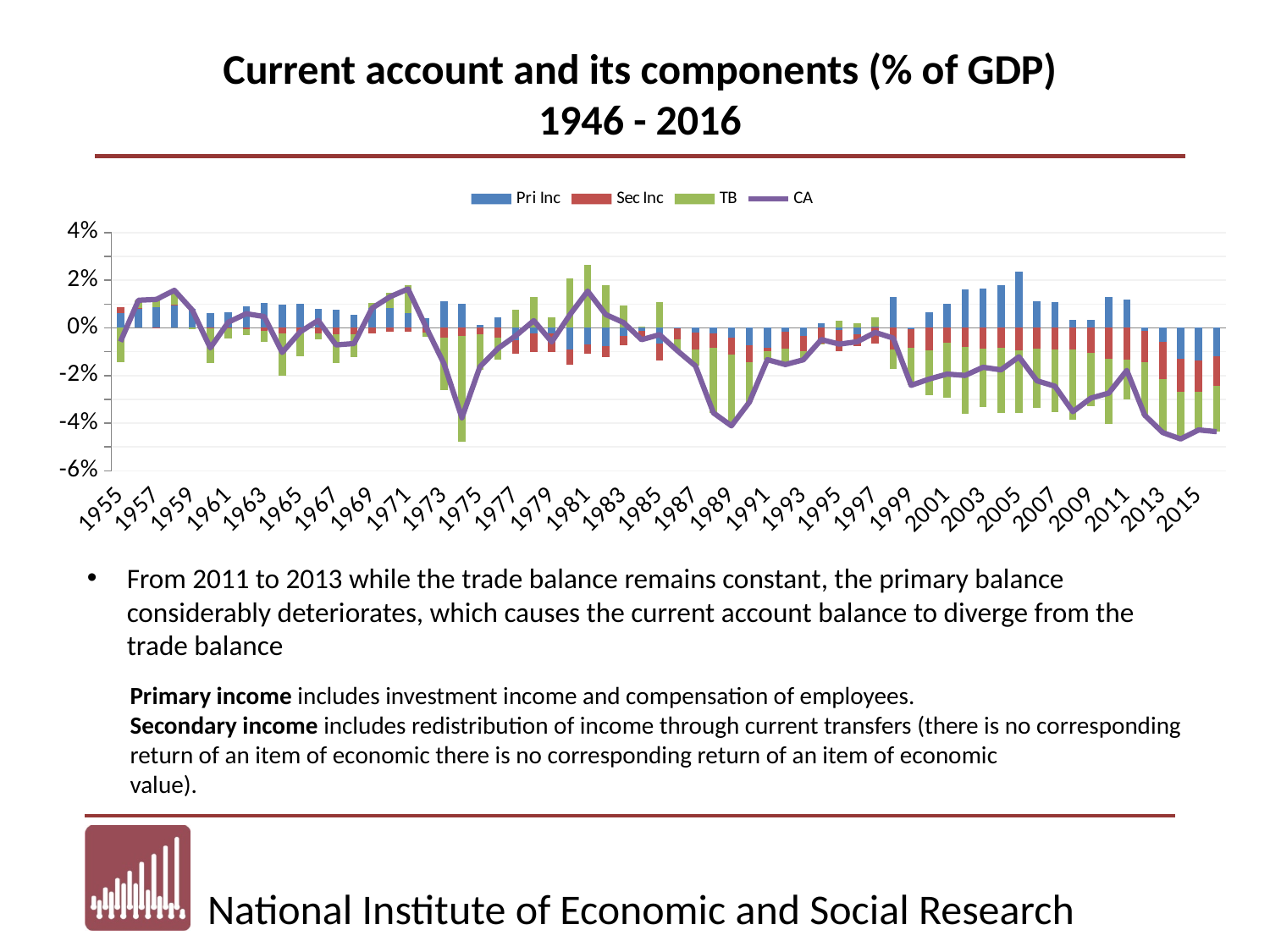

Current account and its components (% of GDP)
1946 - 2016

### Chart

| Category | Pri Inc | Sec Inc | TB | CA |
|---|---|---|---|---|
| 1955 | 0.0062925520940788114 | 0.0022178667216835157 | -0.01428718795131009 | -0.0057767691355477616 |
| 1956 | 0.008217746532395973 | 9.500285008550257e-05 | 0.0032775983279498383 | 0.011590347710431314 |
| 1957 | 0.008556197643685884 | -0.0002239842315101017 | 0.0036285445504636474 | 0.01196075796263943 |
| 1958 | 0.009679345045198703 | 0.00017056114617090227 | 0.005926999829438854 | 0.01577690602080846 |
| 1959 | 0.007968451437167134 | 0.0 | -0.0005285197381794528 | 0.007439931698987681 |
| 1960 | 0.006285021959715281 | -0.00022716946842344388 | -0.014463122822959262 | -0.008405270331667424 |
| 1961 | 0.006697780469557163 | -0.0003206384267341195 | -0.003990167088246821 | 0.002386974954576223 |
| 1962 | 0.008987540001361748 | -0.0004766119697691836 | -0.0025532784094777694 | 0.005957649622114795 |
| 1963 | 0.010439015018092157 | -0.0011847961830349996 | -0.00451503410291716 | 0.004739184732139998 |
| 1964 | 0.009728367568201132 | -0.0021683710844785653 | -0.01787441029097196 | -0.010314413807249392 |
| 1965 | 0.010052565978431691 | -0.002032189887823118 | -0.009700319731209018 | -0.0016799436406004444 |
| 1966 | 0.008091723105801182 | -0.0023082971869213403 | -0.002663419831063085 | 0.0031200060878167567 |
| 1967 | 0.007548888036809816 | -0.0028278374233128836 | -0.011862538343558281 | -0.00714148773006135 |
| 1968 | 0.0055665917177847146 | -0.002597742801632867 | -0.00953961012028204 | -0.006570761204130192 |
| 1969 | 0.008473893965621352 | -0.0021939535445432952 | 0.0019926734028420756 | 0.008272613823920132 |
| 1970 | 0.008423349309678804 | -0.001591673224121897 | 0.00624150511481508 | 0.013073181200371986 |
| 1971 | 0.006242017879948915 | -0.0014367816091954023 | 0.01152618135376756 | 0.01633141762452107 |
| 1972 | 0.004238674347485954 | -0.0020197709977953205 | -0.0017921911670578195 | 0.0004267121826328142 |
| 1973 | 0.011071967790639155 | -0.004124369376557379 | -0.02200891158383149 | -0.015061313169749714 |
| 1974 | 0.009953701193793574 | -0.0032745291508994114 | -0.04444468539581684 | -0.03776551335292268 |
| 1975 | 0.0013532272286779405 | -0.0027326459521044865 | -0.014972804497952697 | -0.016352223221379244 |
| 1976 | 0.004553065241018711 | -0.003921511030167729 | -0.009282378168786534 | -0.008650823957935552 |
| 1977 | -0.005227161084730392 | -0.00559873036665701 | 0.007538447974002746 | -0.0032874434773846562 |
| 1978 | -0.0023797805193330125 | -0.007680200766938358 | 0.013099610040510355 | 0.003039628754238984 |
| 1979 | -0.0021497638447979814 | -0.008093496508911044 | 0.004349628118182357 | -0.0058936322355266696 |
| 1980 | -0.009094040114391416 | -0.006396786514505961 | 0.020924031871708246 | 0.005433205242810871 |
| 1981 | -0.006770887615077297 | -0.0042348445370852875 | 0.026409588327253777 | 0.015403856175091194 |
| 1982 | -0.007676082577092372 | -0.004660591478316882 | 0.017963485718255245 | 0.005626811662845992 |
| 1983 | -0.00327032901404892 | -0.003993878541301183 | 0.009472182104782605 | 0.002207974549432502 |
| 1984 | -0.001121393518345464 | -0.004181195832688087 | 0.0003497679783410852 | -0.004952821372692466 |
| 1985 | -0.0066218577113462095 | -0.007095020867708434 | 0.01089003202950597 | -0.0028268465495486753 |
| 1986 | -0.00019142721374312268 | -0.004715865712683517 | -0.004706857373213252 | -0.009614150299639891 |
| 1987 | -0.001946674515615009 | -0.006976767789539923 | -0.007070143209475575 | -0.015993585514630506 |
| 1988 | -0.0023526895519195806 | -0.005968726266926949 | -0.027358625652291333 | -0.03568004147113787 |
| 1989 | -0.004110101497356737 | -0.006937129393542628 | -0.030063628637152694 | -0.04111085952805206 |
| 1990 | -0.007172060043750471 | -0.007244474617183375 | -0.016771516934449726 | -0.03118805159538357 |
| 1991 | -0.008243104243608515 | -0.0014311541778527816 | -0.0036530962497743676 | -0.013327354671235664 |
| 1992 | -0.0014401652239602464 | -0.007246567652419797 | -0.0067184608667327375 | -0.01540519374311278 |
| 1993 | -0.0032342490226713867 | -0.00666627112051632 | -0.003504538892075233 | -0.013405059035262939 |
| 1994 | 0.0018253944357461158 | -0.006507437070938215 | -0.00023209482516359548 | -0.004914137460355694 |
| 1995 | -0.0008737267613781695 | -0.008800615792103231 | 0.0028614252622973157 | -0.0068129172911840855 |
| 1996 | -0.002528838615746444 | -0.005083435995072236 | 0.0017963937730988912 | -0.005815880837719789 |
| 1997 | 0.0005006097853236123 | -0.006494080555570349 | 0.0040773069323804 | -0.001916163837866337 |
| 1998 | 0.01285412339795248 | -0.009056337396002073 | -0.00806889263374368 | -0.004271106631793273 |
| 1999 | -0.0006051674247580064 | -0.0077007065182798755 | -0.01583325581053755 | -0.024139129753575433 |
| 2000 | 0.0067205557040994094 | -0.009300901224299472 | -0.01890988959747905 | -0.021490235117679113 |
| 2001 | 0.01004841264529371 | -0.006151306249023938 | -0.023298752872409255 | -0.019401646476139484 |
| 2002 | 0.01611390250474992 | -0.008000668570044651 | -0.0280944389298786 | -0.019981204995173335 |
| 2003 | 0.016624424825485793 | -0.008710216676901828 | -0.024456537049005633 | -0.016542328900421666 |
| 2004 | 0.01799484088118853 | -0.008498904875106716 | -0.027126757066199495 | -0.017630821060117683 |
| 2005 | 0.023649885425932087 | -0.009326133398866366 | -0.026461136519659548 | -0.012137384492593824 |
| 2006 | 0.011302214002874329 | -0.008726034662321282 | -0.024808950540104586 | -0.02223277119955154 |
| 2007 | 0.010731665893695824 | -0.009129983212379726 | -0.026090705406658872 | -0.024489022725342775 |
| 2008 | 0.0033760544976129164 | -0.009010057203059354 | -0.029527851011218142 | -0.03516185371666458 |
| 2009 | 0.0035275713263734 | -0.010422130508292755 | -0.022610021066708612 | -0.029504580248627964 |
| 2010 | 0.012841833610079628 | -0.013140096372577887 | -0.02708721928163827 | -0.02738548204413653 |
| 2011 | 0.012064922734134427 | -0.013310413357948355 | -0.016618824595860403 | -0.01786431521967433 |
| 2012 | -0.0013050403452088423 | -0.013082044411967685 | -0.02228836973834717 | -0.0366754544955237 |
| 2013 | -0.005944596430252885 | -0.015442384093016464 | -0.022556239699280795 | -0.04394322022255014 |
| 2014 | -0.013040472323427418 | -0.013722509986392168 | -0.019875663930468374 | -0.04663864624028796 |
| 2015 | -0.013747961514678697 | -0.013188879882352565 | -0.01590632632639047 | -0.04284316772342173 |
| 2016 | -0.01192439616278716 | -0.012553379833443061 | -0.019089138844020814 | -0.043566914840251034 |
From 2011 to 2013 while the trade balance remains constant, the primary balance considerably deteriorates, which causes the current account balance to diverge from the trade balance
Primary income includes investment income and compensation of employees.
Secondary income includes redistribution of income through current transfers (there is no corresponding return of an item of economic there is no corresponding return of an item of economic
value).